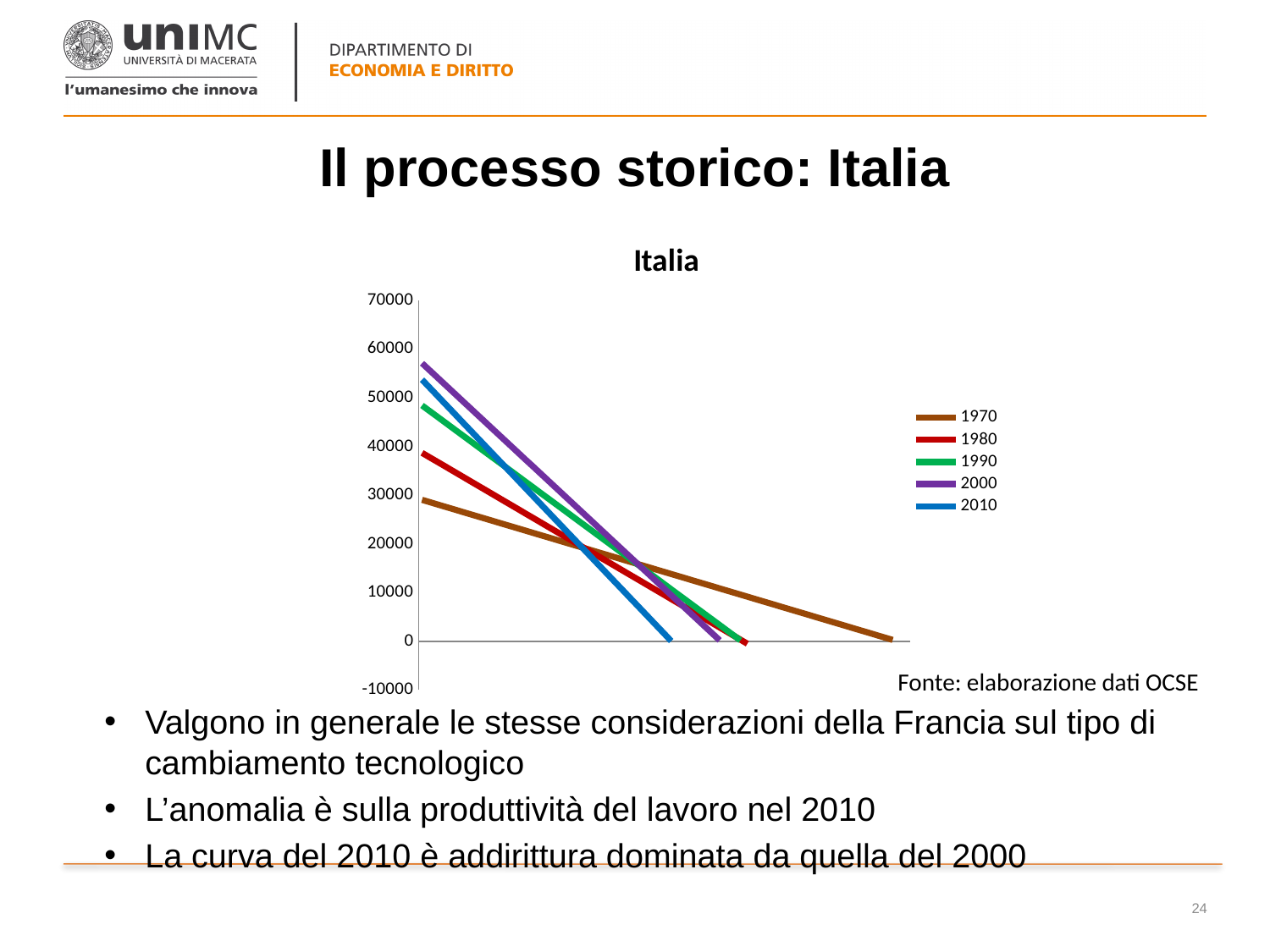

# Il processo storico: Italia

[unsupported chart]

Fonte: elaborazione dati OCSE
Valgono in generale le stesse considerazioni della Francia sul tipo di cambiamento tecnologico
L’anomalia è sulla produttività del lavoro nel 2010
La curva del 2010 è addirittura dominata da quella del 2000

24